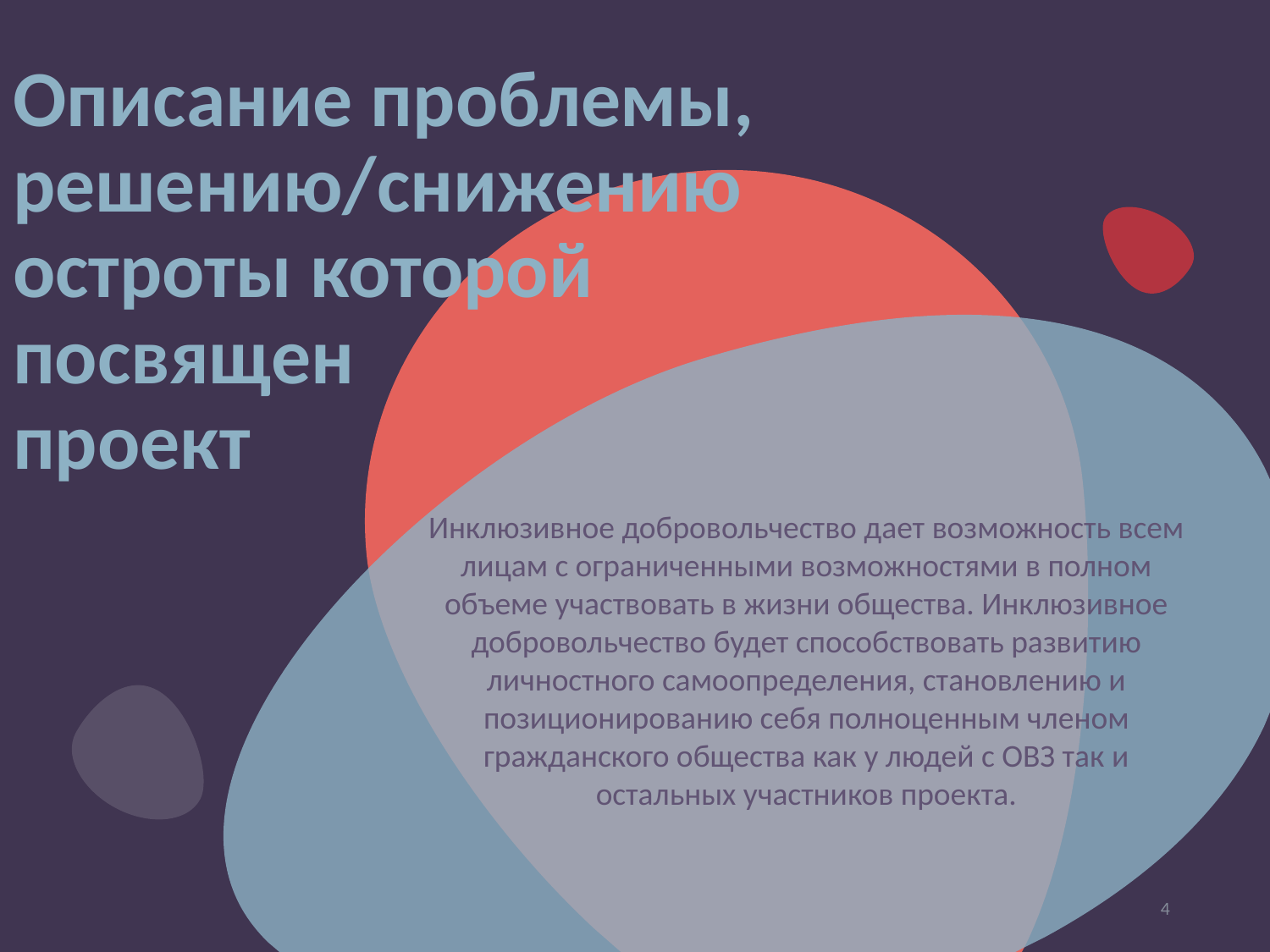

# Описание проблемы, решению/снижению остроты которой посвящен проект

Инклюзивное добровольчество дает возможность всем лицам с ограниченными возможностями в полном объеме участвовать в жизни общества. Инклюзивное добровольчество будет способствовать развитию личностного самоопределения, становлению и позиционированию себя полноценным членом гражданского общества как у людей с ОВЗ так и остальных участников проекта.
4